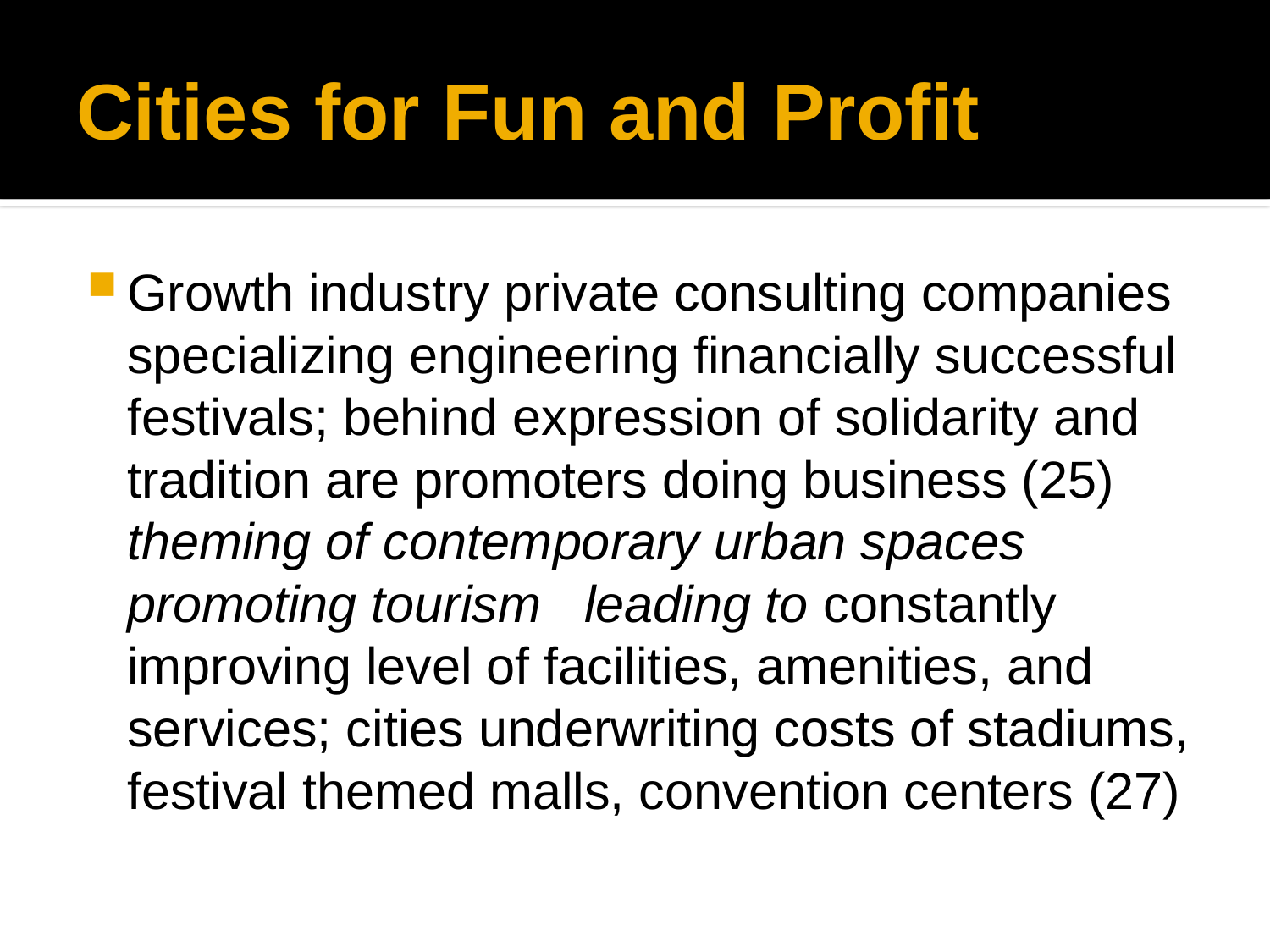

# Cities for Fun and Profit
Growth industry private consulting companies specializing engineering financially successful festivals; behind expression of solidarity and tradition are promoters doing business (25) theming of contemporary urban spaces promoting tourism   leading to constantly improving level of facilities, amenities, and services; cities underwriting costs of stadiums, festival themed malls, convention centers (27)